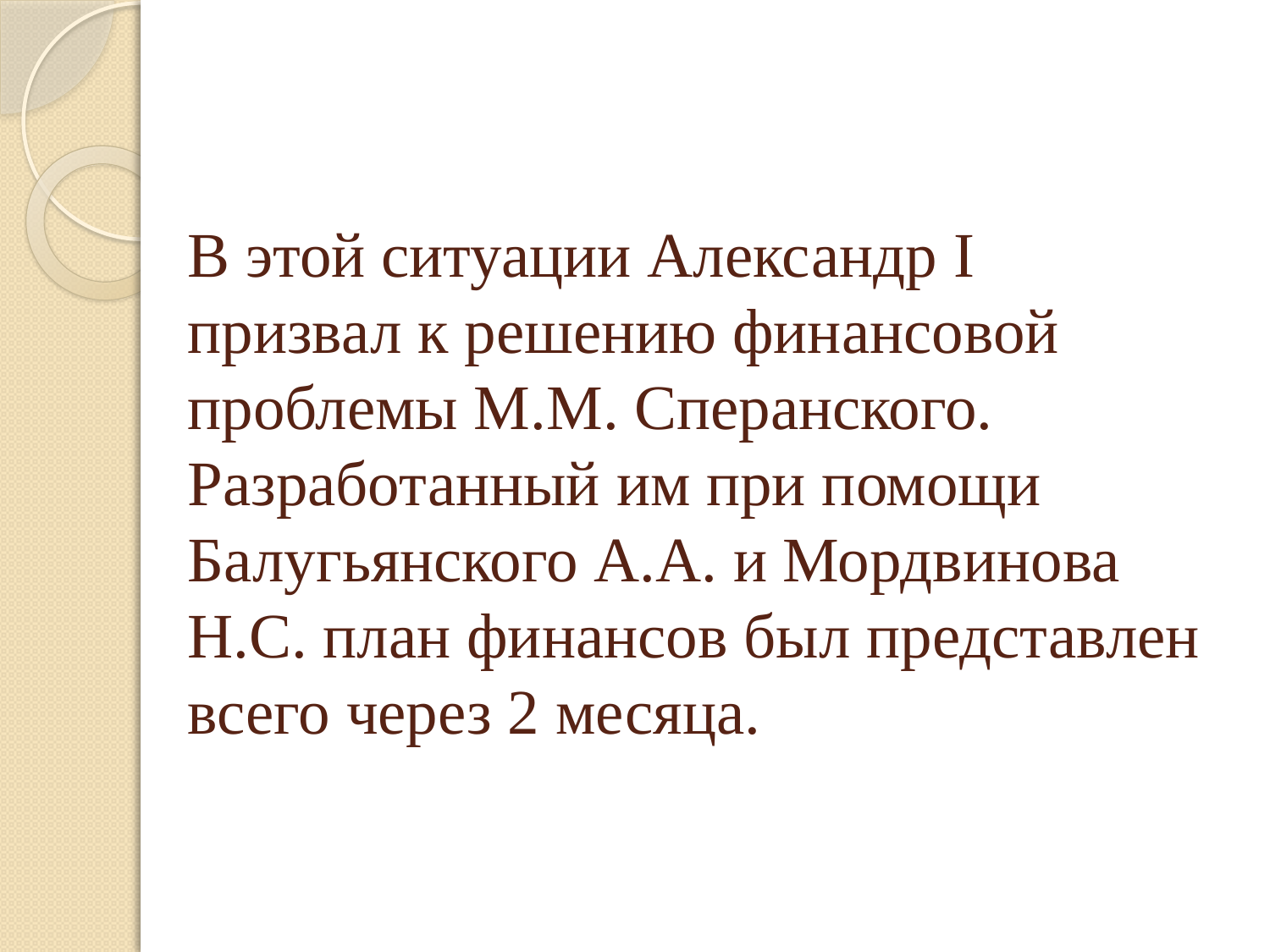

# В этой ситуации Александр I призвал к решению финансовой проблемы М.М. Сперанского. Разработанный им при помощи Балугьянского А.А. и Мордвинова Н.С. план финансов был представлен всего через 2 месяца.